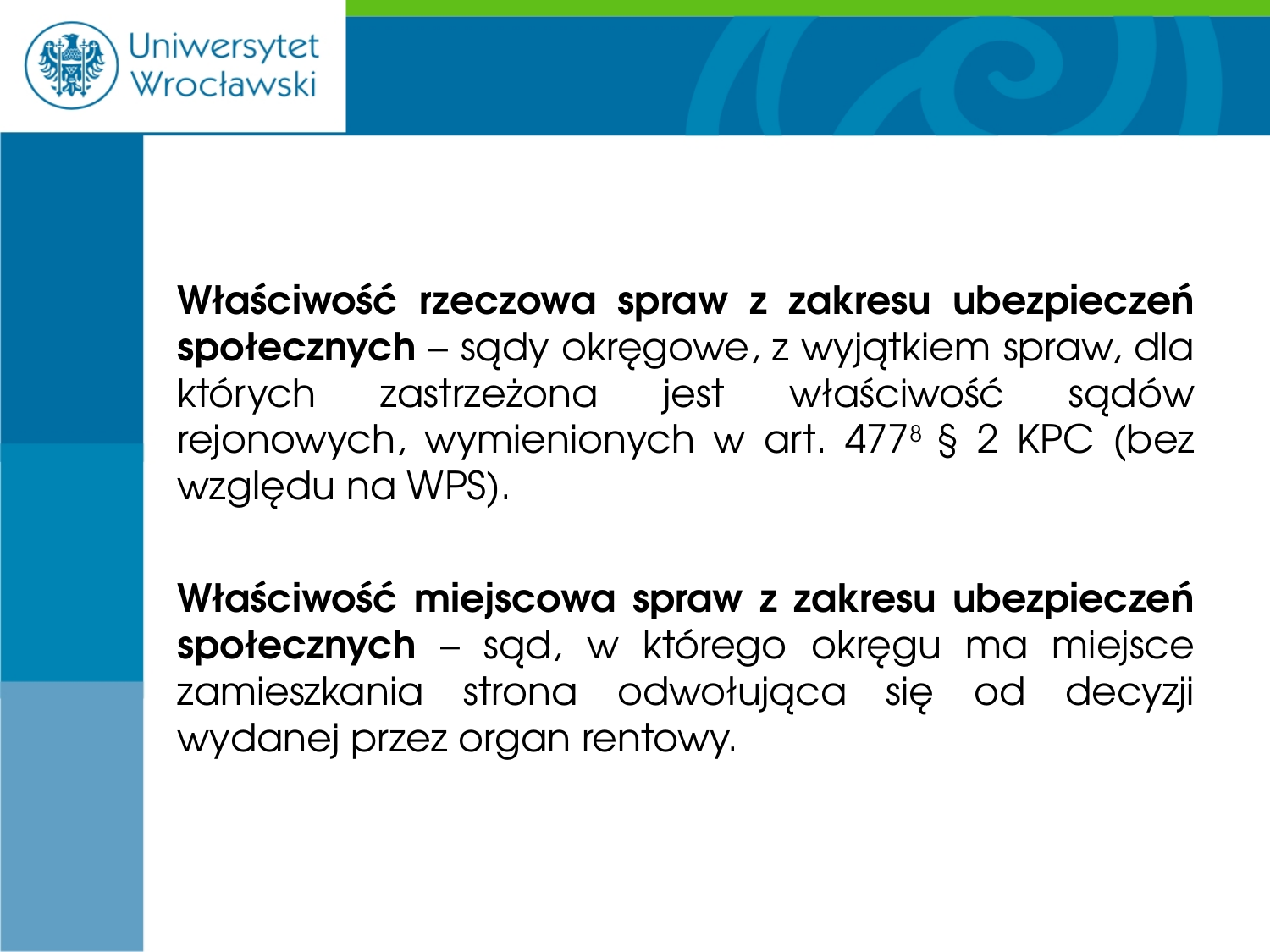

#

Właściwość rzeczowa spraw z zakresu ubezpieczeń społecznych – sądy okręgowe, z wyjątkiem spraw, dla których zastrzeżona jest właściwość sądów rejonowych, wymienionych w art. 4778 § 2 KPC (bez względu na WPS).

Właściwość miejscowa spraw z zakresu ubezpieczeń społecznych – sąd, w którego okręgu ma miejsce zamieszkania strona odwołująca się od decyzji wydanej przez organ rentowy.